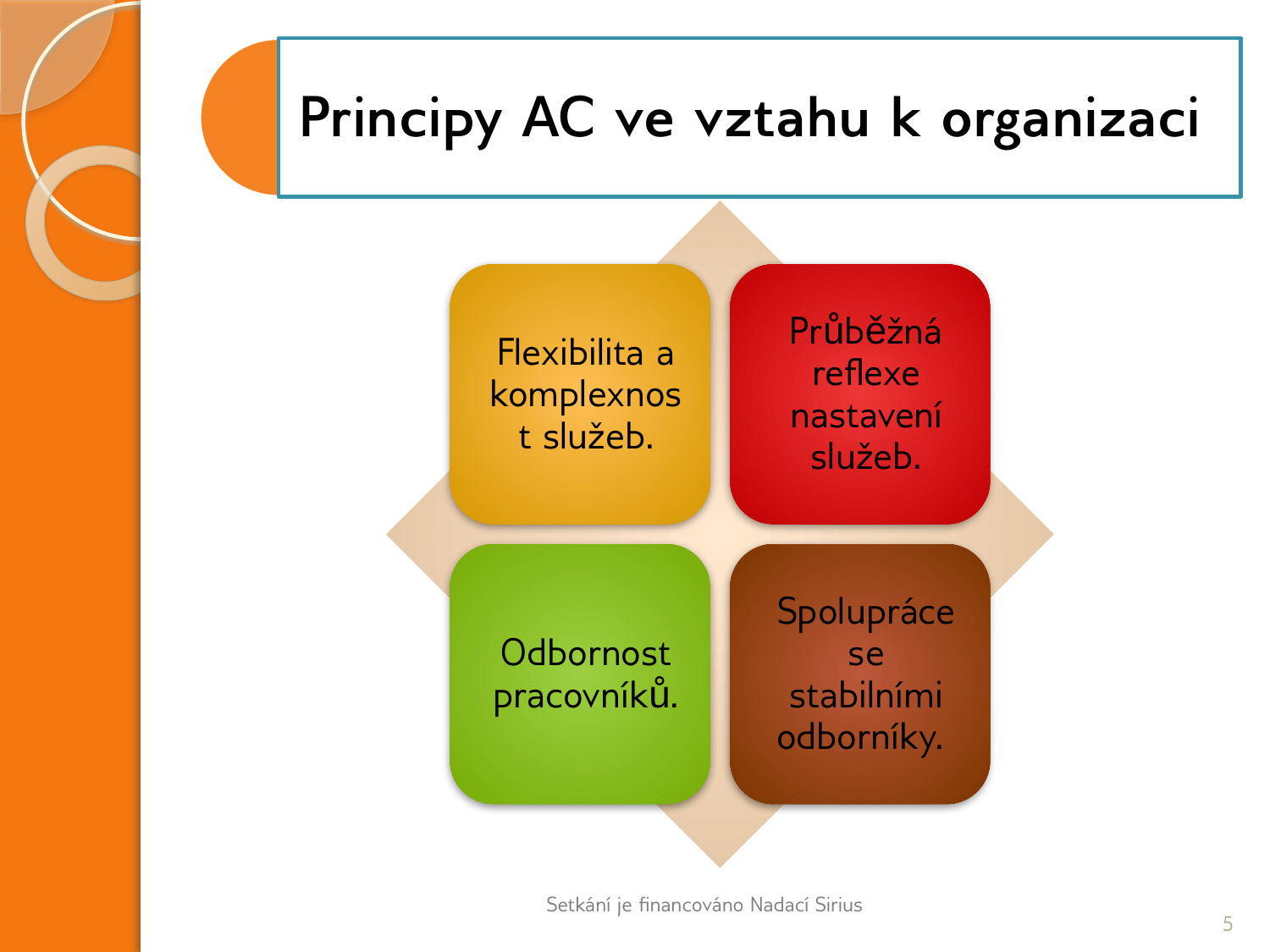

Principy AC ve vztahu k organizaci
Flexibilita a komplexnost služeb.
Průběžná reflexe nastavení služeb.
Odbornost pracovníků.
Spolupráce se stabilními odborníky.

Setkání je financováno Nadací Sirius
5